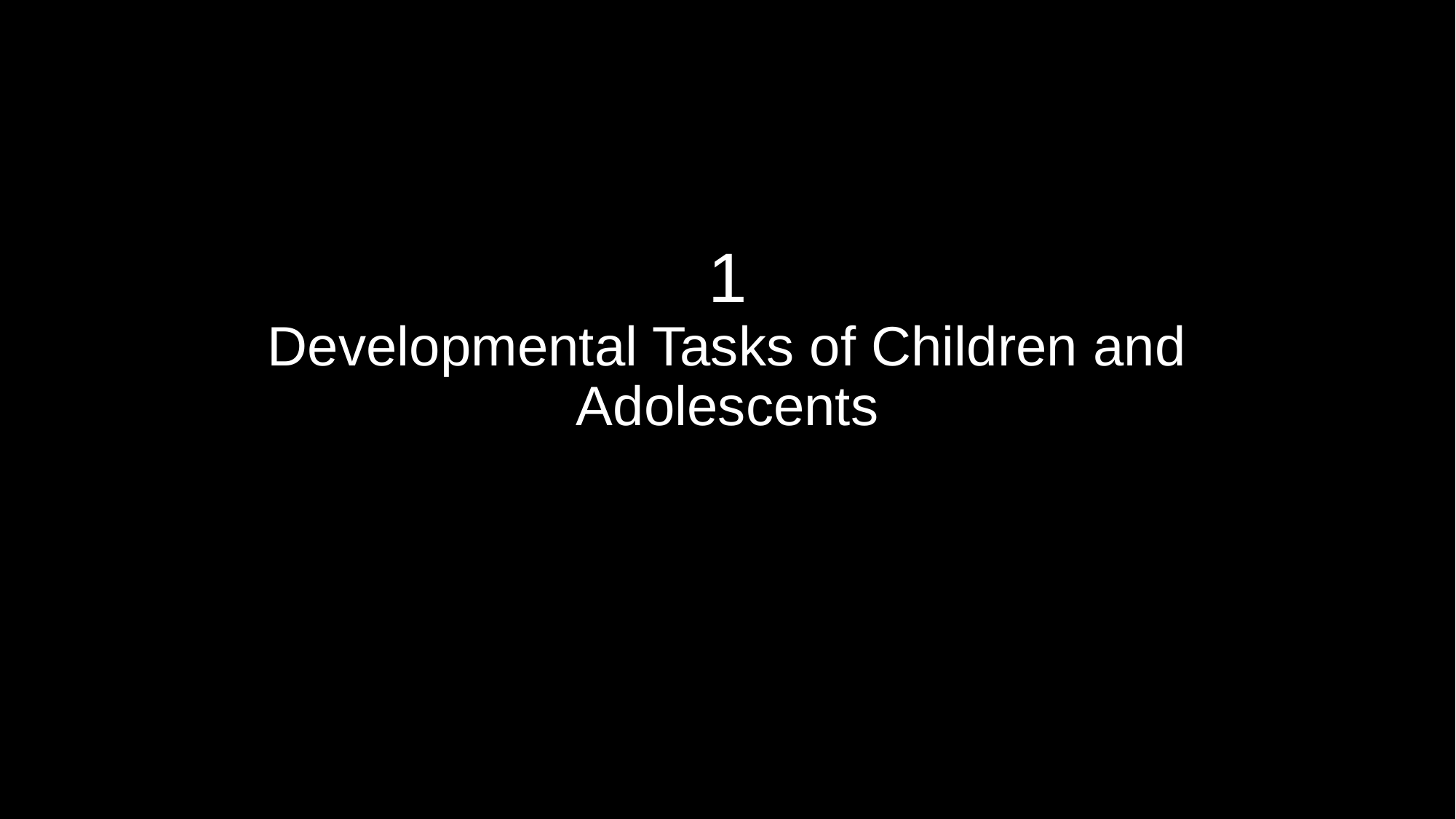

# 1 Developmental Tasks of Children and Adolescents